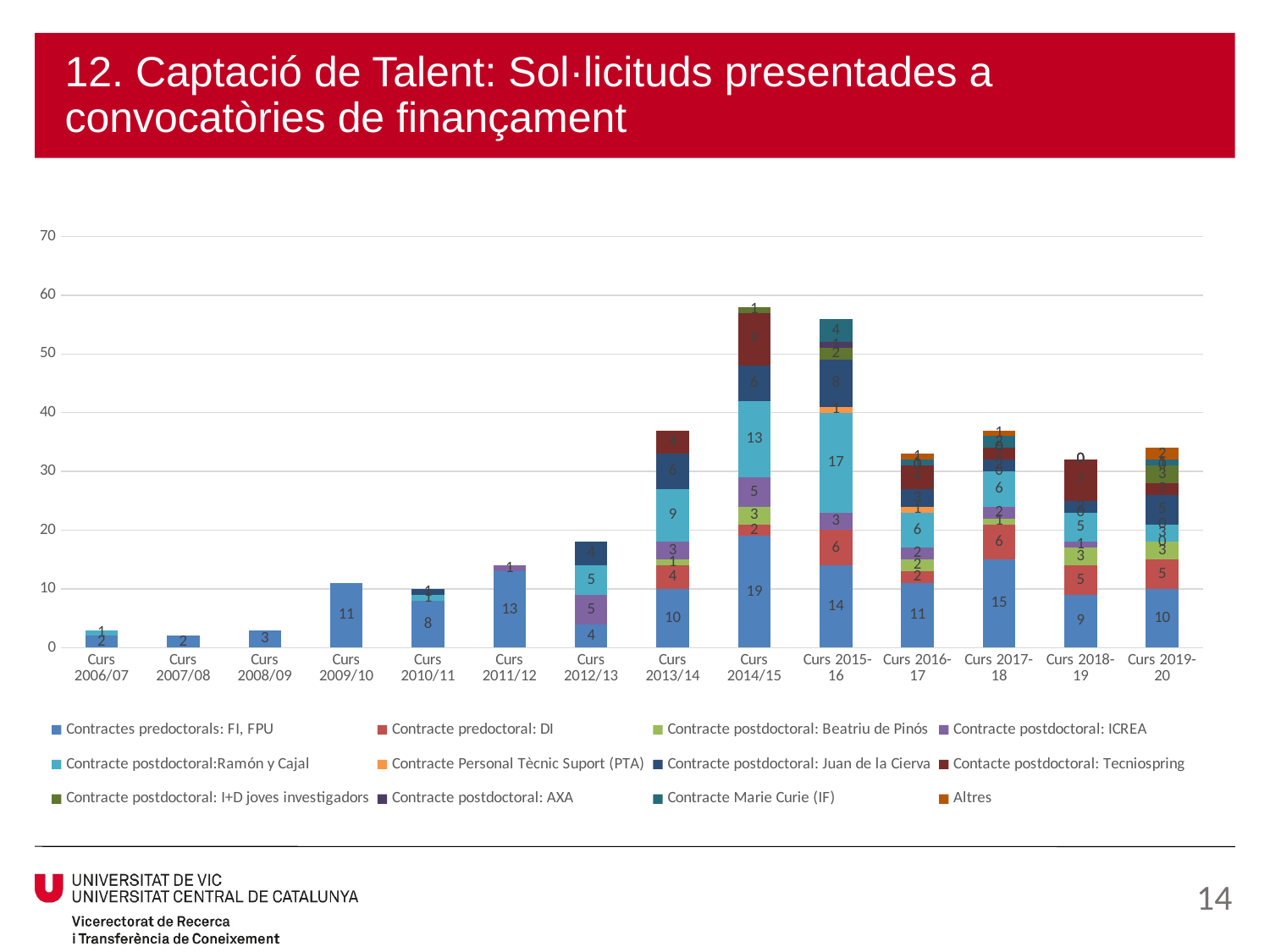

# 12. Captació de Talent: Sol·licituds presentades a convocatòries de finançament

### Chart

| Category | Contractes predoctorals: FI, FPU | Contracte predoctoral: DI | Contracte postdoctoral: Beatriu de Pinós | Contracte postdoctoral: ICREA | Contracte postdoctoral:Ramón y Cajal | Contracte Personal Tècnic Suport (PTA) | Contracte postdoctoral: Juan de la Cierva | Contacte postdoctoral: Tecniospring | Contracte postdoctoral: I+D joves investigadors | Contracte postdoctoral: AXA | Contracte Marie Curie (IF) | Altres |
|---|---|---|---|---|---|---|---|---|---|---|---|---|
| Curs 2006/07 | 2.0 | None | None | None | 1.0 | None | None | None | None | None | None | None |
| Curs 2007/08 | 2.0 | None | None | None | None | None | None | None | None | None | None | None |
| Curs 2008/09 | 3.0 | None | None | None | None | None | None | None | None | None | None | None |
| Curs 2009/10 | 11.0 | None | None | None | None | None | None | None | None | None | None | None |
| Curs 2010/11 | 8.0 | None | None | None | 1.0 | None | 1.0 | None | None | None | None | None |
| Curs 2011/12 | 13.0 | None | None | 1.0 | None | None | None | None | None | None | None | None |
| Curs 2012/13 | 4.0 | None | None | 5.0 | 5.0 | None | 4.0 | None | None | None | None | None |
| Curs 2013/14 | 10.0 | 4.0 | 1.0 | 3.0 | 9.0 | None | 6.0 | 4.0 | None | None | None | None |
| Curs 2014/15 | 19.0 | 2.0 | 3.0 | 5.0 | 13.0 | None | 6.0 | 9.0 | 1.0 | None | None | None |
|  Curs 2015-16 | 14.0 | 6.0 | None | 3.0 | 17.0 | 1.0 | 8.0 | None | 2.0 | 1.0 | 4.0 | None |
| Curs 2016-17 | 11.0 | 2.0 | 2.0 | 2.0 | 6.0 | 1.0 | 3.0 | 4.0 | 0.0 | 0.0 | 1.0 | 1.0 |
| Curs 2017-18 | 15.0 | 6.0 | 1.0 | 2.0 | 6.0 | 0.0 | 2.0 | 2.0 | 0.0 | 0.0 | 2.0 | 1.0 |
| Curs 2018-19 | 9.0 | 5.0 | 3.0 | 1.0 | 5.0 | 0.0 | 2.0 | 7.0 | 0.0 | 0.0 | 0.0 | 0.0 |
| Curs 2019-20 | 10.0 | 5.0 | 3.0 | 0.0 | 3.0 | 0.0 | 5.0 | 2.0 | 3.0 | 0.0 | 1.0 | 2.0 |
14